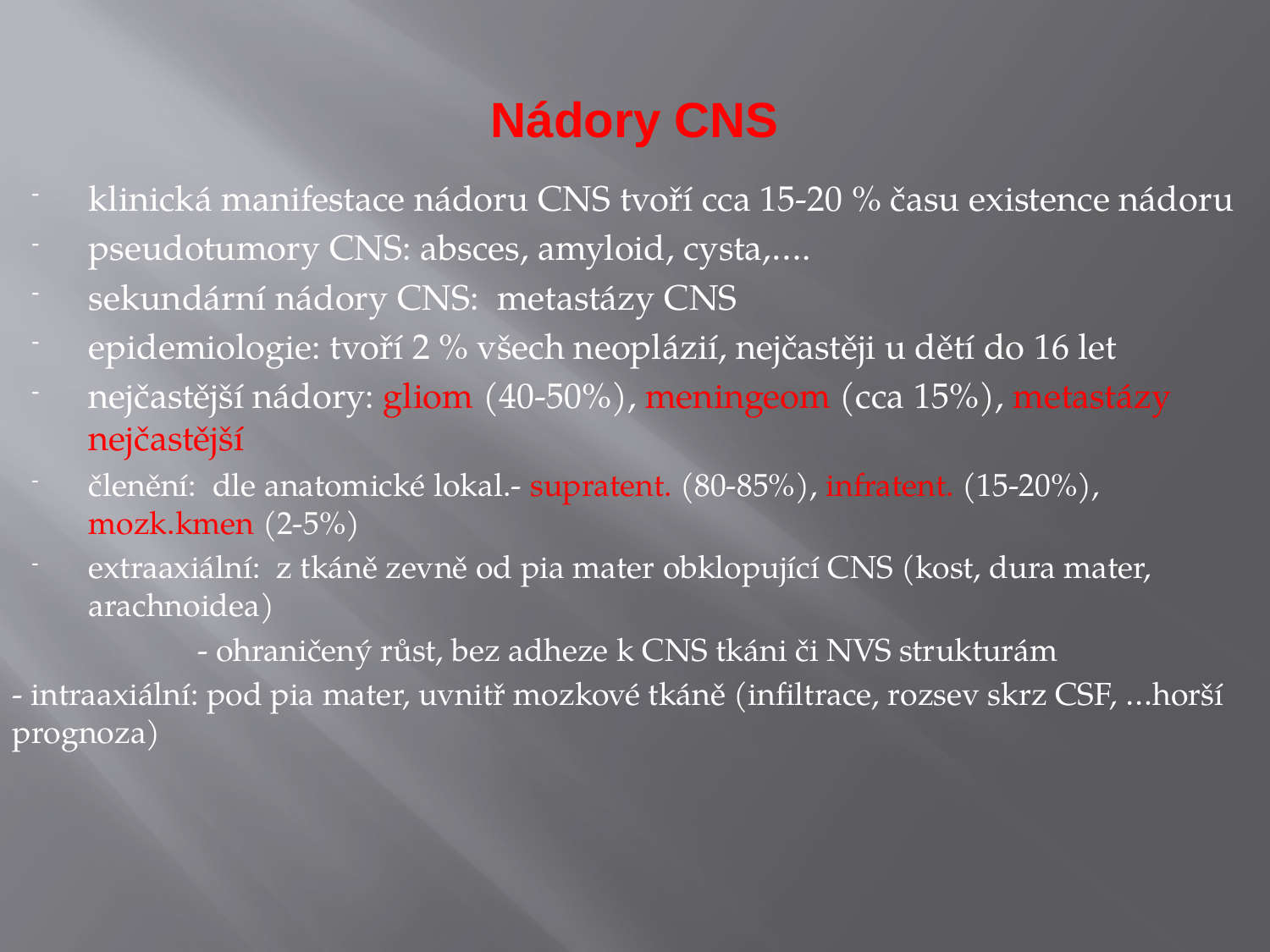

# Nádory CNS
klinická manifestace nádoru CNS tvoří cca 15-20 % času existence nádoru
pseudotumory CNS: absces, amyloid, cysta,….
sekundární nádory CNS:  metastázy CNS
epidemiologie: tvoří 2 % všech neoplázií, nejčastěji u dětí do 16 let
nejčastější nádory: gliom (40-50%), meningeom (cca 15%), metastázy nejčastější
členění:  dle anatomické lokal.- supratent. (80-85%), infratent. (15-20%), mozk.kmen (2-5%)
extraaxiální:  z tkáně zevně od pia mater obklopující CNS (kost, dura mater, arachnoidea)
                       - ohraničený růst, bez adheze k CNS tkáni či NVS strukturám
- intraaxiální: pod pia mater, uvnitř mozkové tkáně (infiltrace, rozsev skrz CSF, …horší prognoza)